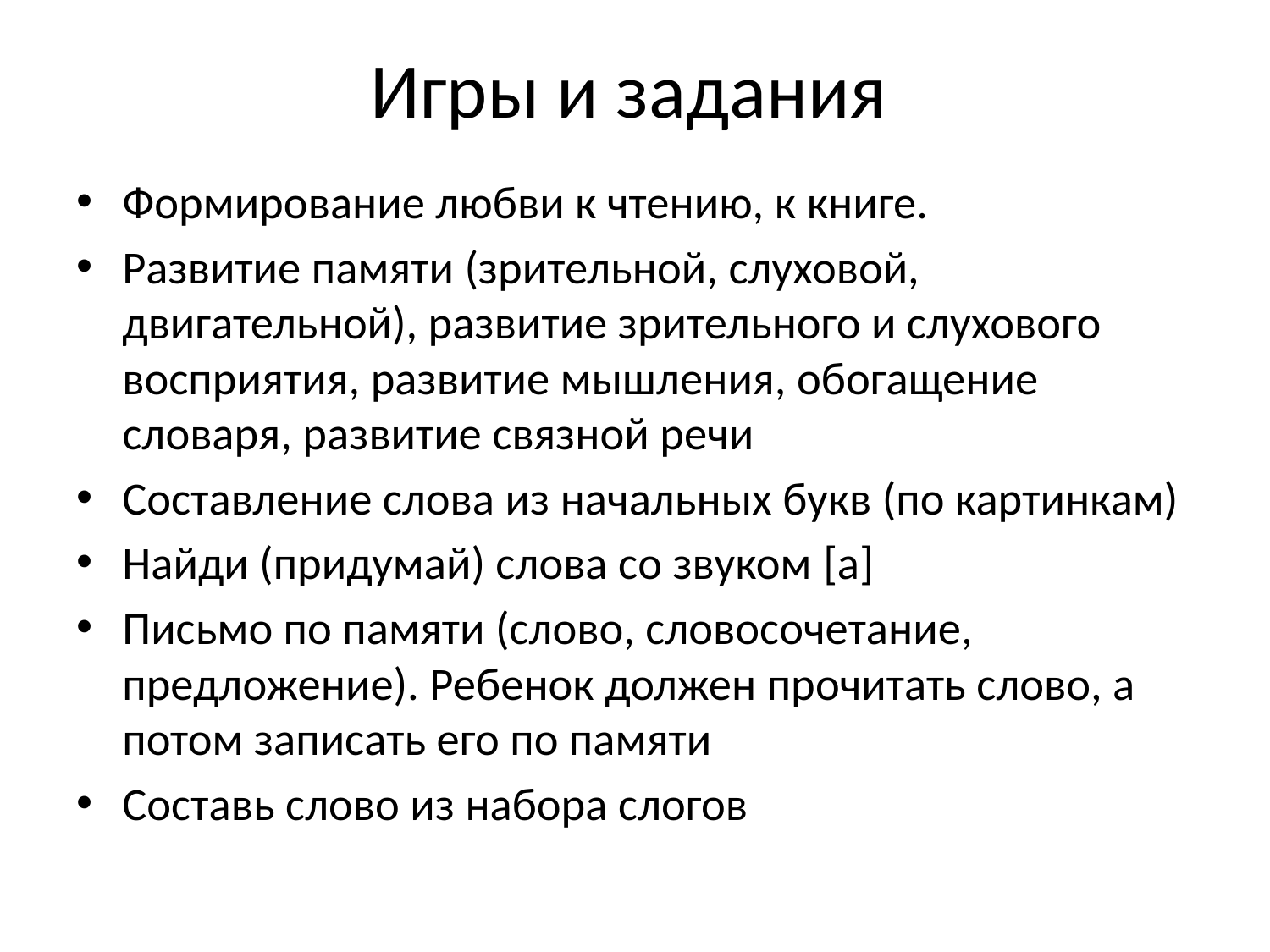

# Игры и задания
Формирование любви к чтению, к книге.
Развитие памяти (зрительной, слуховой, двигательной), развитие зрительного и слухового восприятия, развитие мышления, обогащение словаря, развитие связной речи
Составление слова из начальных букв (по картинкам)
Найди (придумай) слова со звуком [а]
Письмо по памяти (слово, словосочетание, предложение). Ребенок должен прочитать слово, а потом записать его по памяти
Составь слово из набора слогов